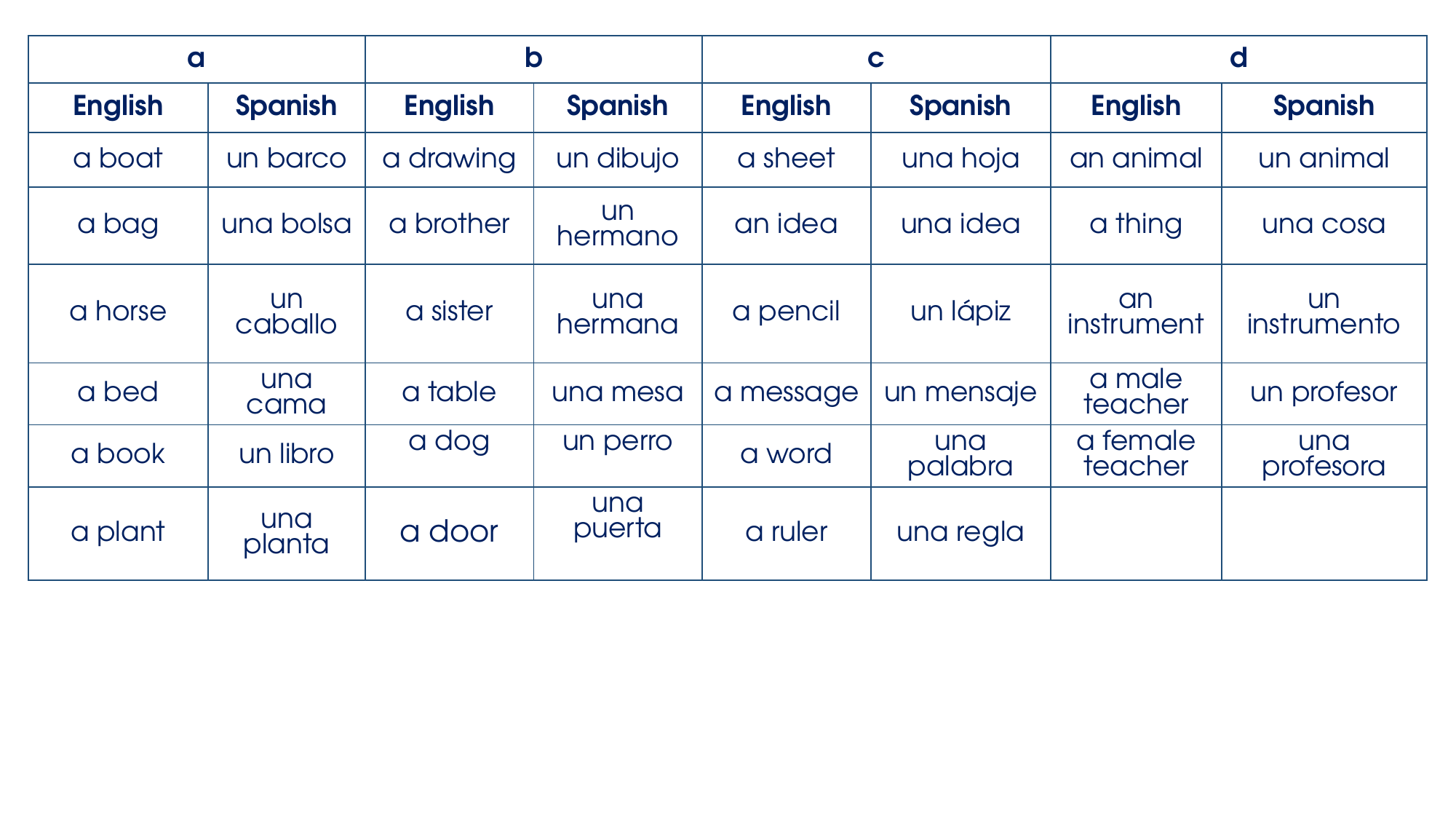

| a |  | b |  | c |  | d |  |
| --- | --- | --- | --- | --- | --- | --- | --- |
| English | Spanish | English | Spanish | English | Spanish | English | Spanish |
| a boat | un barco | a drawing | un dibujo | a sheet | una hoja | an animal | un animal |
| a bag | una bolsa | a brother | un hermano | an idea | una idea | a thing | una cosa |
| a horse | un caballo | a sister | una hermana | a pencil | un lápiz | an instrument | un instrumento |
| a bed | una cama | a table | una mesa | a message | un mensaje | a male teacher | un profesor |
| a book | un libro | a dog | un perro | a word | una palabra | a female teacher | una profesora |
| a plant | una planta | a door | una puerta | a ruler | una regla |  |  |